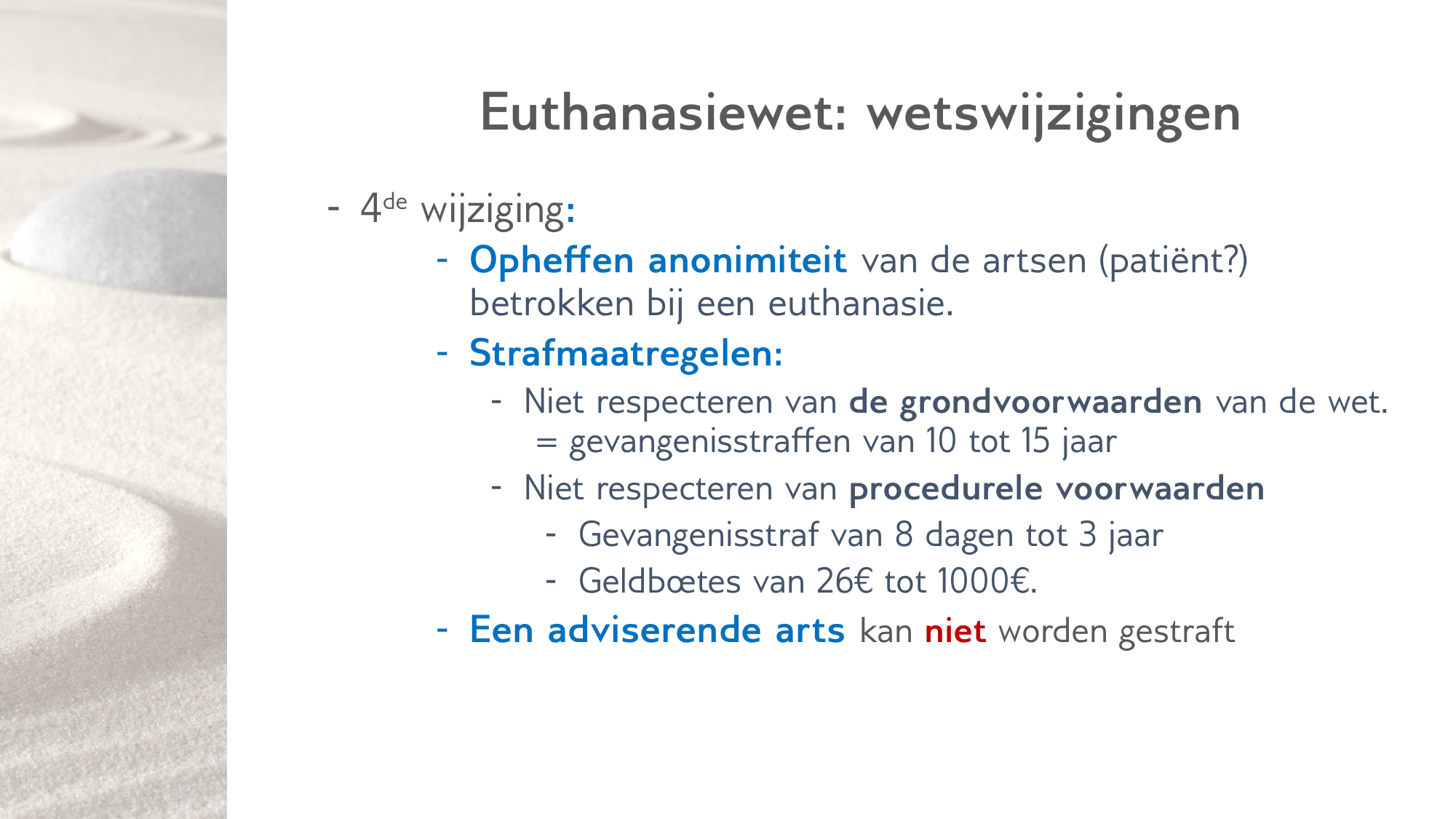

Euthanasiewet: wetswijzigingen
4de wijziging:
Opheffen anonimiteit van de artsen (patiënt?) betrokken bij een euthanasie.
Strafmaatregelen:
Niet respecteren van de grondvoorwaarden van de wet.  = gevangenisstraffen van 10 tot 15 jaar
Niet respecteren van procedurele voorwaarden
Gevangenisstraf van 8 dagen tot 3 jaar
Geldboetes van 26€ tot 1000€.
Een adviserende arts kan niet worden gestraft